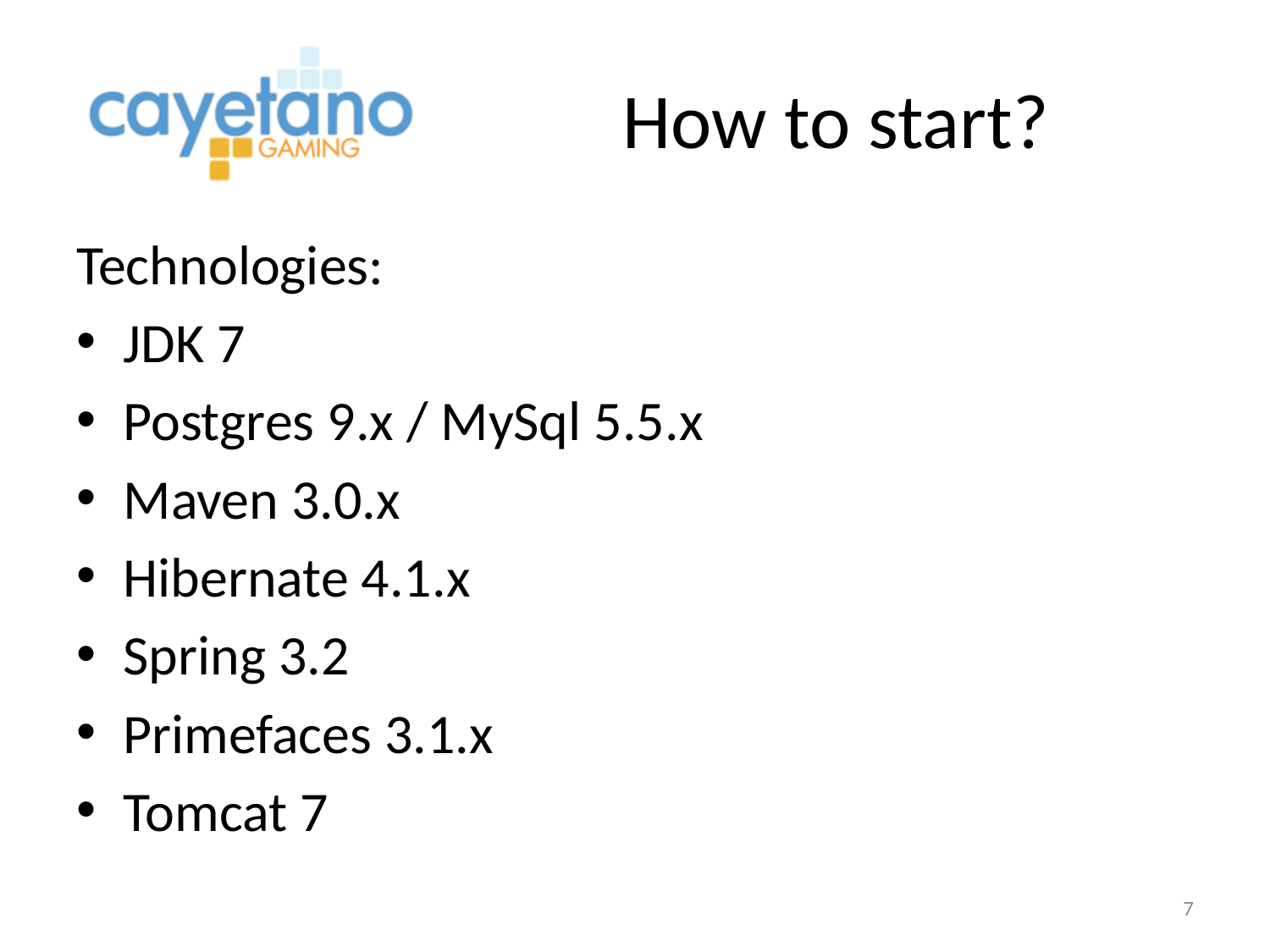

# How to start?
Technologies:
JDK 7
Postgres 9.x / MySql 5.5.x
Maven 3.0.x
Hibernate 4.1.x
Spring 3.2
Primefaces 3.1.x
Tomcat 7

7